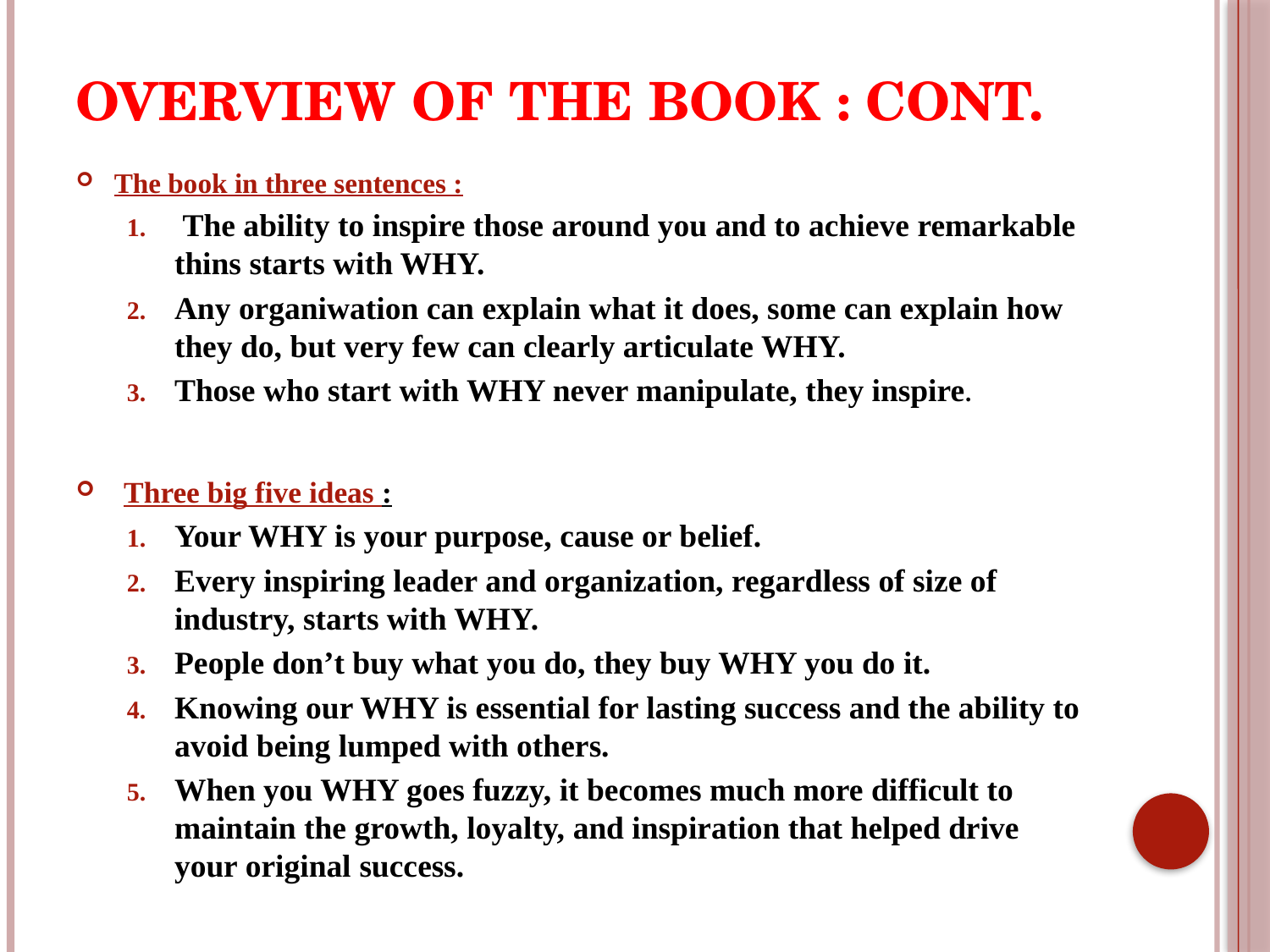

# Overview of the book : cont.
The book in three sentences :
 The ability to inspire those around you and to achieve remarkable thins starts with WHY.
Any organiwation can explain what it does, some can explain how they do, but very few can clearly articulate WHY.
Those who start with WHY never manipulate, they inspire.

Three big five ideas :
Your WHY is your purpose, cause or belief.
Every inspiring leader and organization, regardless of size of industry, starts with WHY.
People don’t buy what you do, they buy WHY you do it.
Knowing our WHY is essential for lasting success and the ability to avoid being lumped with others.
When you WHY goes fuzzy, it becomes much more difficult to maintain the growth, loyalty, and inspiration that helped drive your original success.